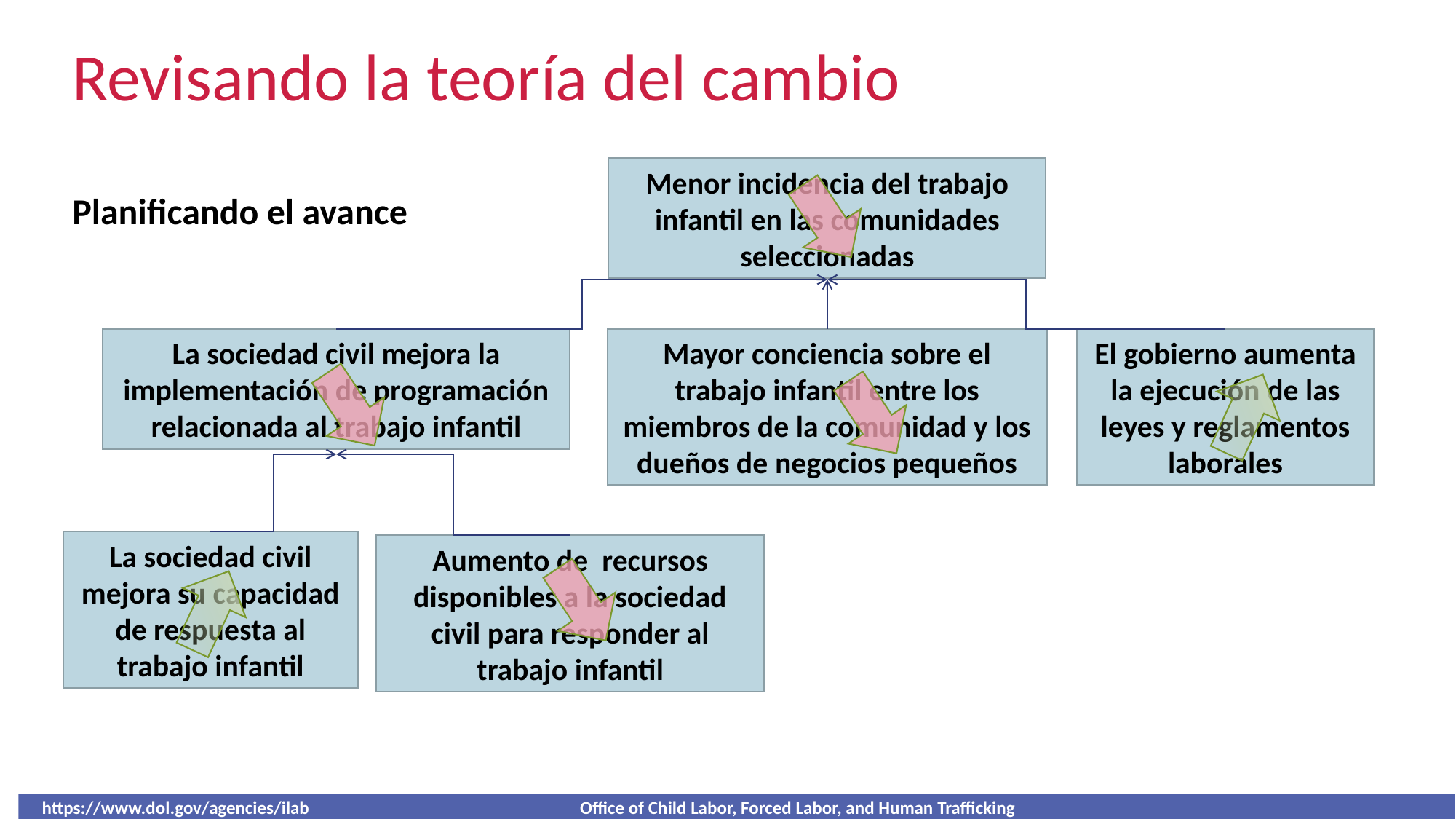

# Revisando la teoría del cambio
Menor incidencia del trabajo infantil en las comunidades seleccionadas
La sociedad civil mejora la implementación de programación relacionada al trabajo infantil
Mayor conciencia sobre el trabajo infantil entre los miembros de la comunidad y los dueños de negocios pequeños
El gobierno aumenta la ejecución de las leyes y reglamentos laborales
La sociedad civil mejora su capacidad de respuesta al trabajo infantil
Aumento de  recursos disponibles a la sociedad civil para responder al trabajo infantil

Planificando el avance
   https://www.dol.gov/agencies/ilab                                                                 Office of Child Labor, Forced Labor, and Human Trafficking                                                                                    @ILAB_DOL